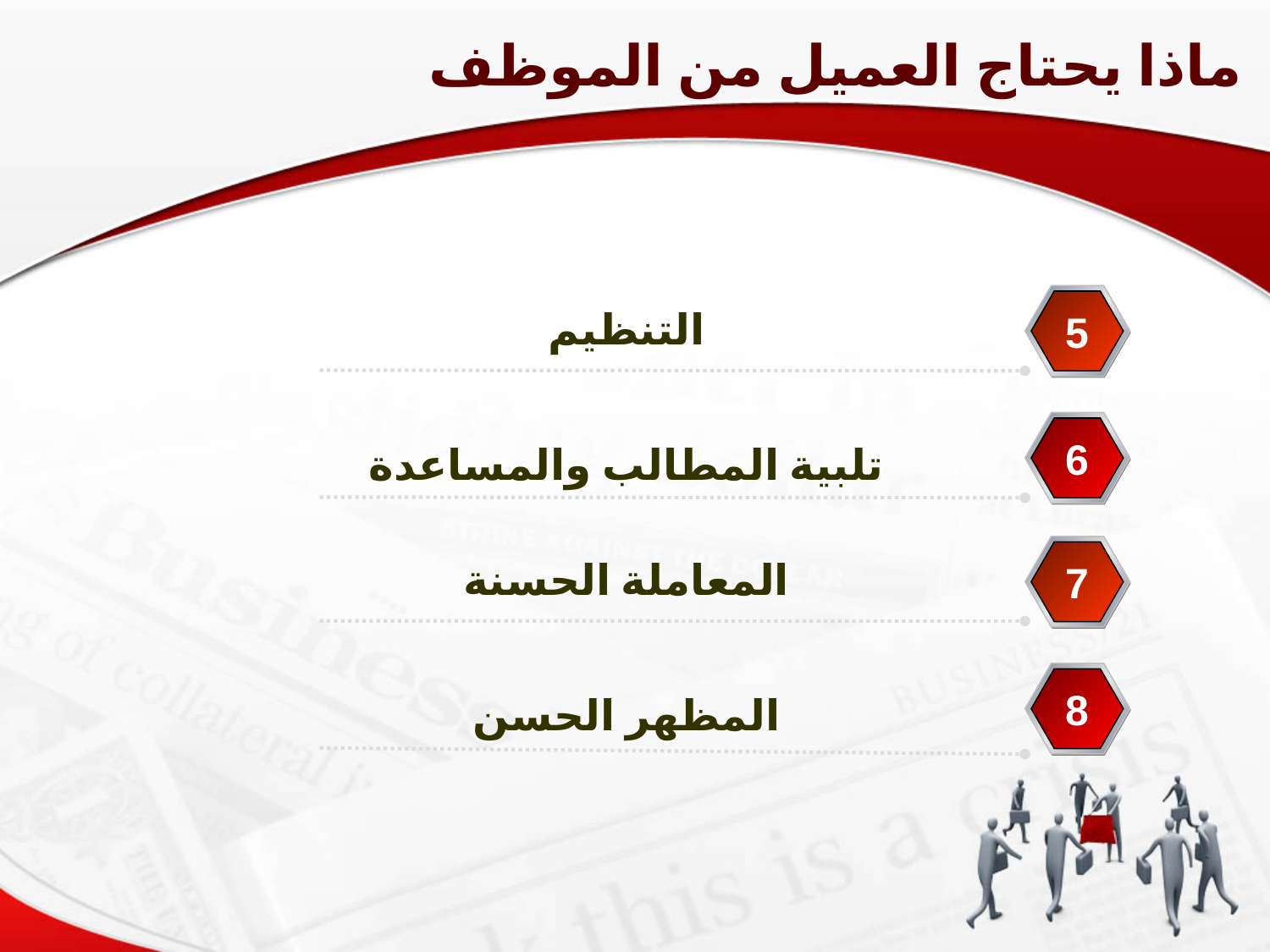

ماذا يحتاج العميل من الموظف

التنظيم
5

6
تلبية المطالب والمساعدة

المعاملة الحسنة
7

8
المظهر الحسن